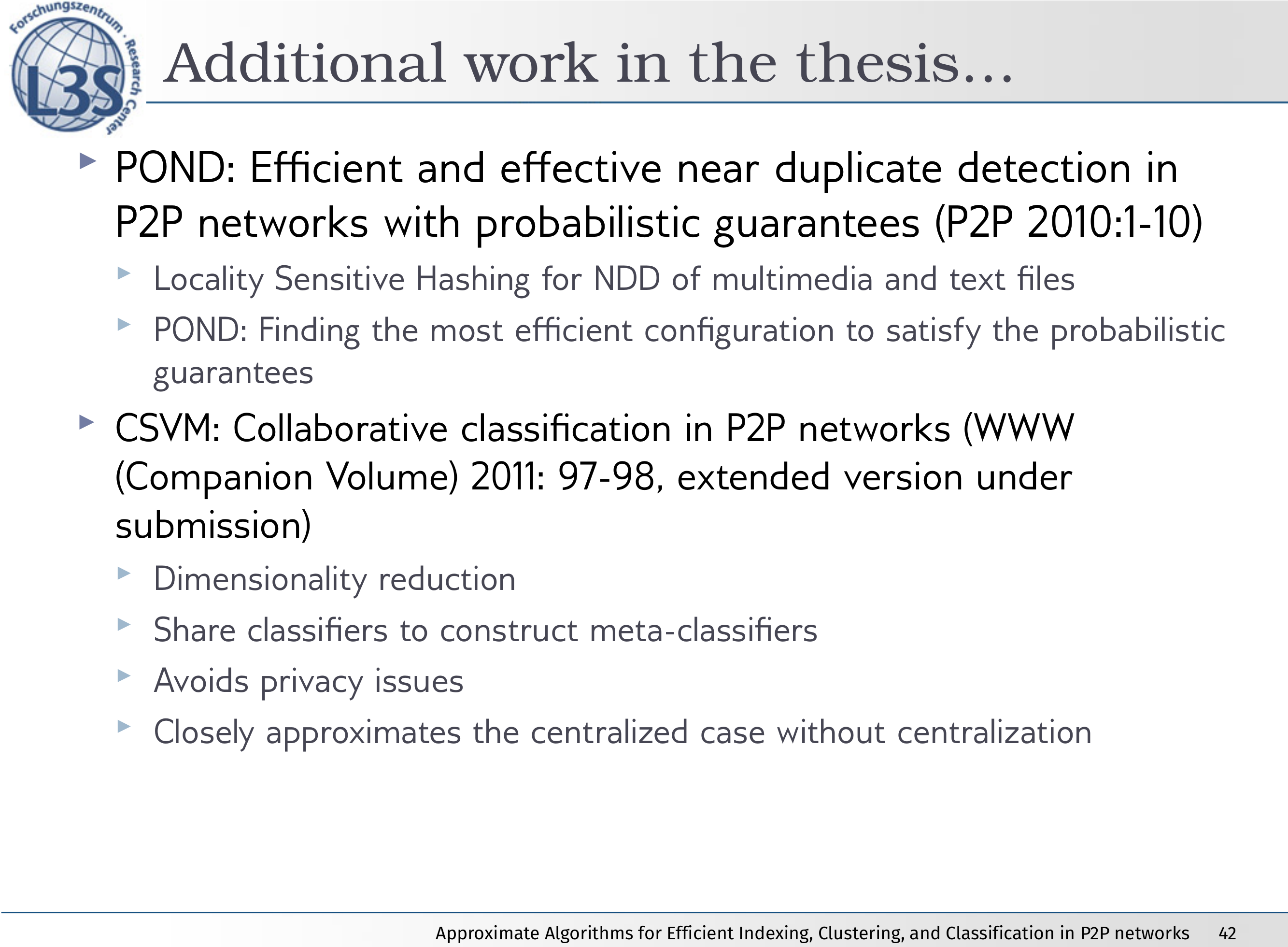

# Additional work in the thesis…
POND: Efficient and effective near duplicate detection in P2P networks with probabilistic guarantees (P2P 2010:1-10)
Locality Sensitive Hashing for NDD of multimedia and text files
POND: Finding the most efficient configuration to satisfy the probabilistic guarantees
CSVM: Collaborative classification in P2P networks (WWW (Companion Volume) 2011: 97-98, extended version under submission)
Dimensionality reduction
Share classifiers to construct meta-classifiers
Avoids privacy issues
Closely approximates the centralized case without centralization